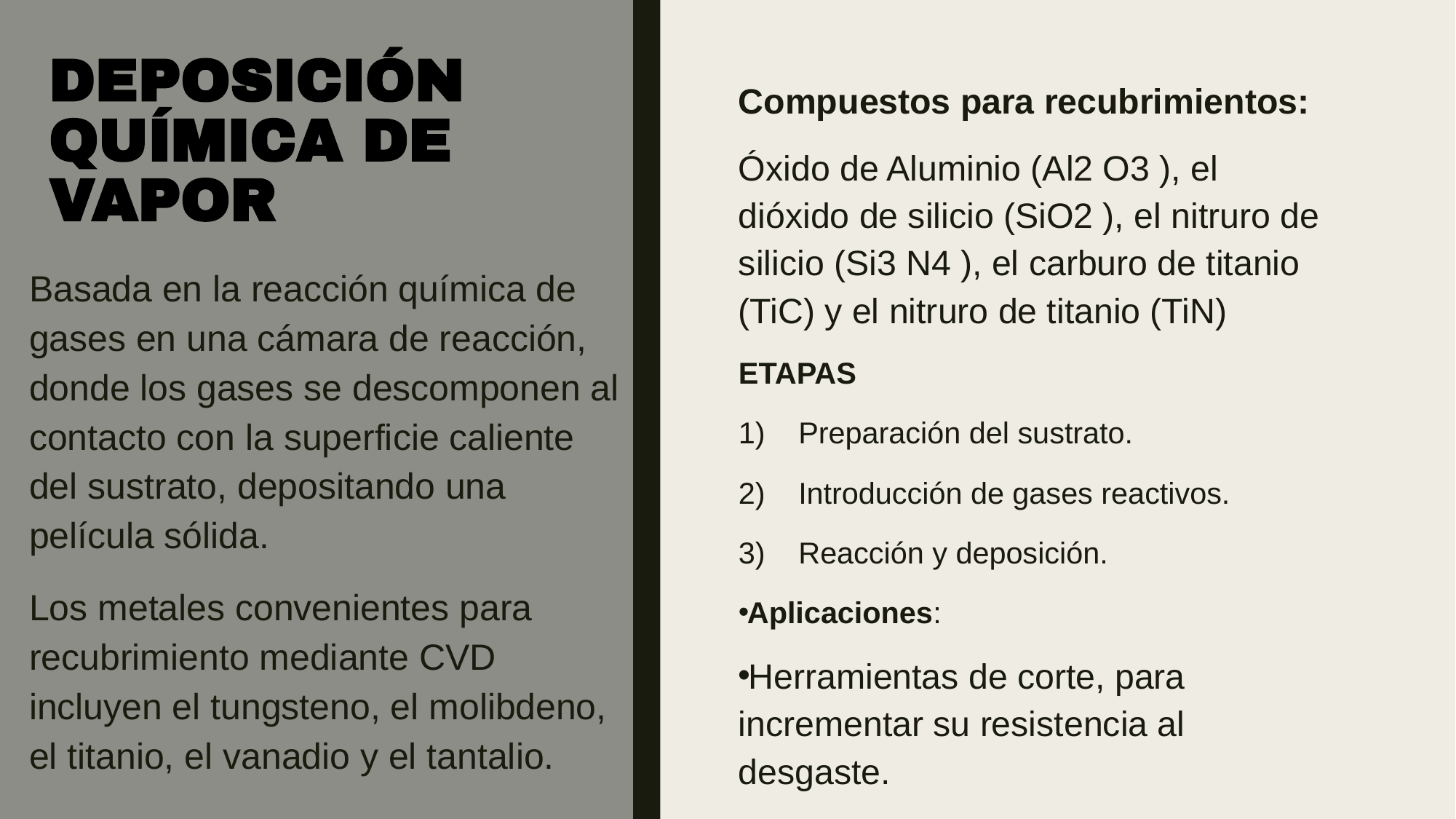

# DEPOSICIÓN QUÍMICA DE VAPOR
Compuestos para recubrimientos:
Óxido de Aluminio (Al2 O3 ), el dióxido de silicio (SiO2 ), el nitruro de silicio (Si3 N4 ), el carburo de titanio (TiC) y el nitruro de titanio (TiN)
ETAPAS
Preparación del sustrato.
Introducción de gases reactivos.
Reacción y deposición.
Aplicaciones:
Herramientas de corte, para incrementar su resistencia al desgaste.
Basada en la reacción química de gases en una cámara de reacción, donde los gases se descomponen al contacto con la superficie caliente del sustrato, depositando una película sólida.
Los metales convenientes para recubrimiento mediante CVD incluyen el tungsteno, el molibdeno, el titanio, el vanadio y el tantalio.